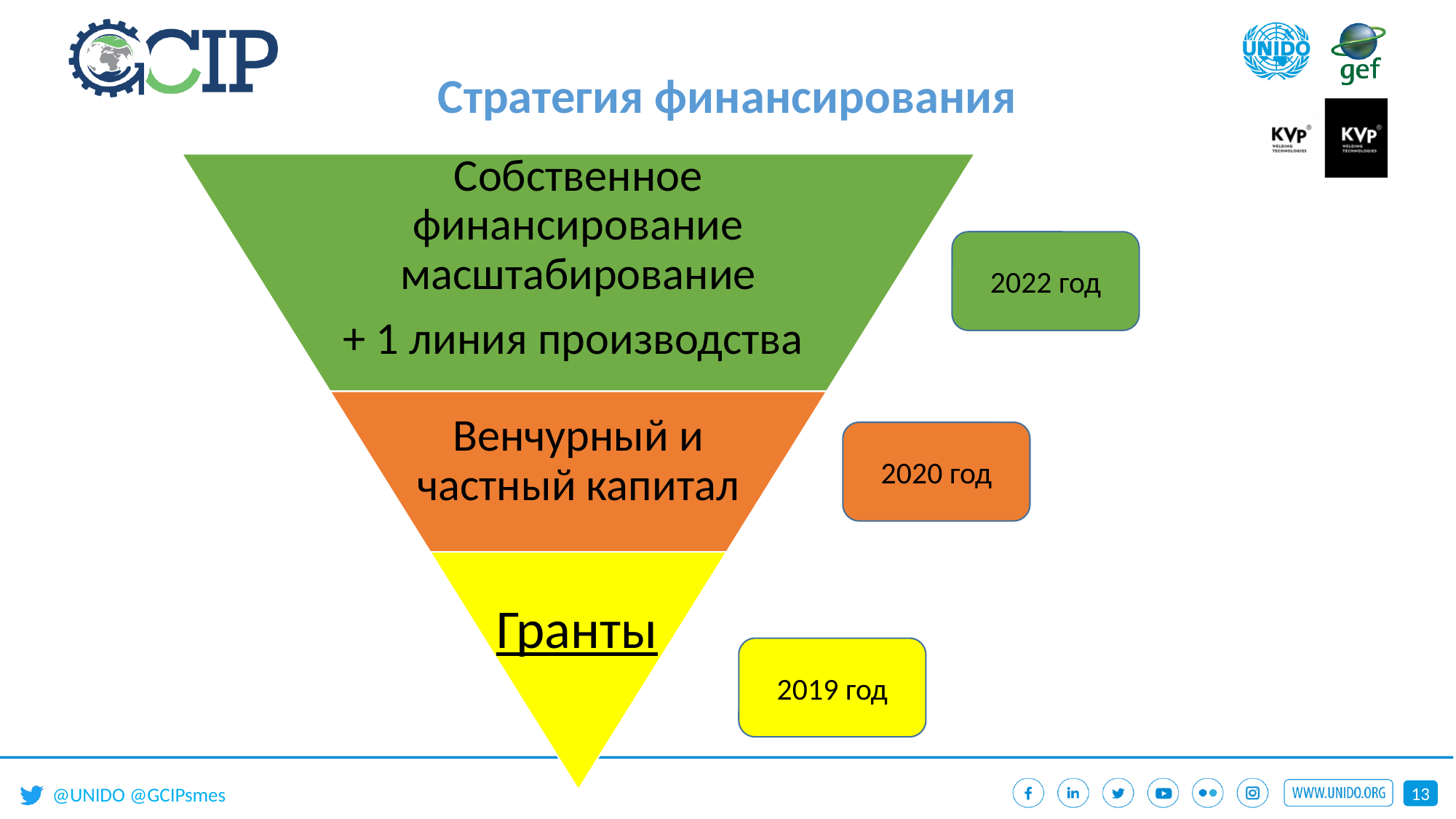

# Стратегия финансирования
Собственное финансирование масштабирование
+ 1 линия производства
Венчурный и частный капитал

2022 год
2020 год
Гранты
2019 год